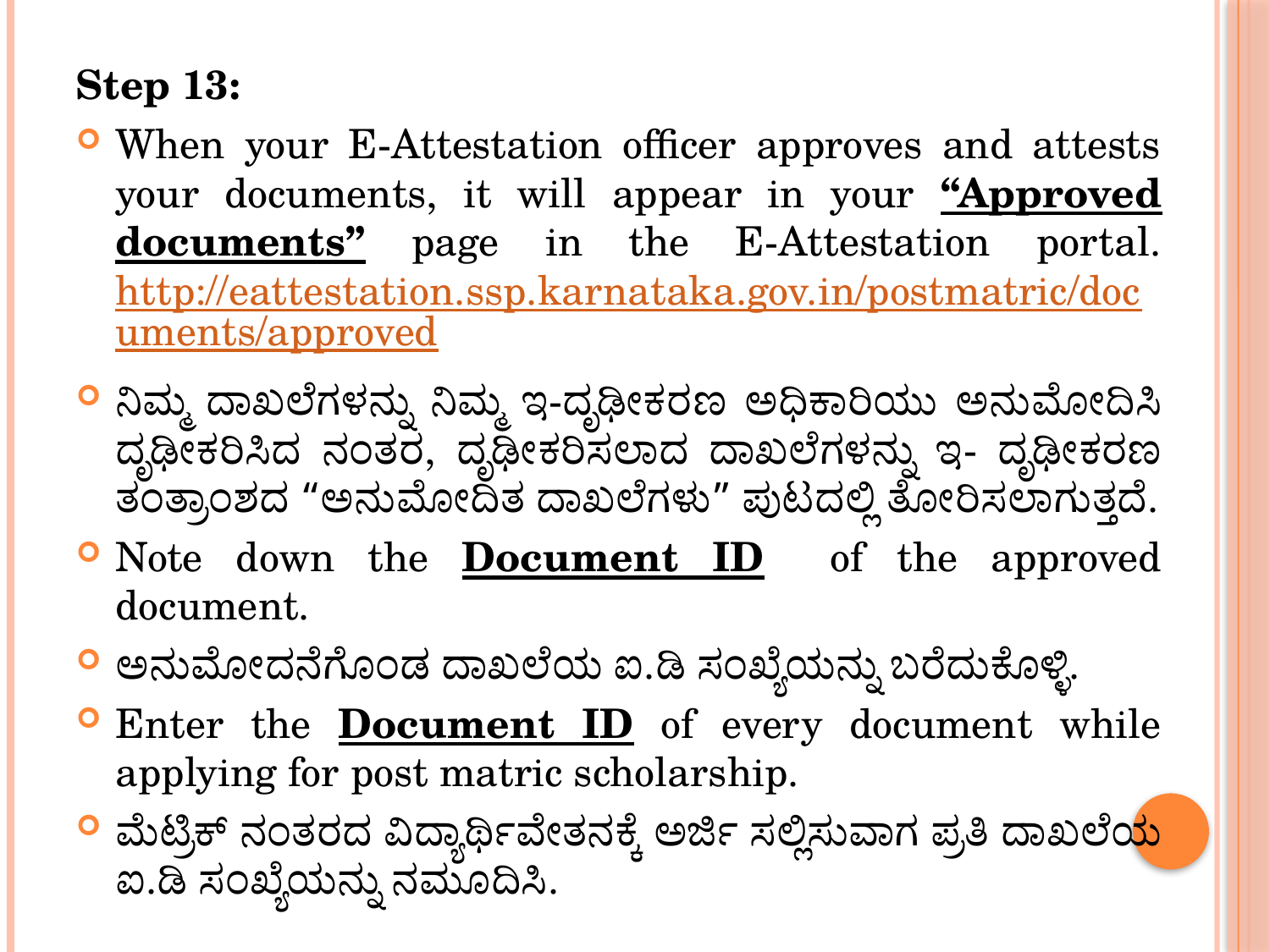

Step 13:
When your E-Attestation officer approves and attests your documents, it will appear in your “Approved documents” page in the E-Attestation portal. http://eattestation.ssp.karnataka.gov.in/postmatric/documents/approved
ನಿಮ್ಮ ದಾಖಲೆಗಳನ್ನು ನಿಮ್ಮ ಇ-ದೃಢೀಕರಣ ಅಧಿಕಾರಿಯು ಅನುಮೋದಿಸಿ ದೃಢೀಕರಿಸಿದ ನಂತರ, ದೃಢೀಕರಿಸಲಾದ ದಾಖಲೆಗಳನ್ನು ಇ- ದೃಢೀಕರಣ ತಂತ್ರಾಂಶದ “ಅನುಮೋದಿತ ದಾಖಲೆಗಳು” ಪುಟದಲ್ಲಿ ತೋರಿಸಲಾಗುತ್ತದೆ.
Note down the Document ID  of the approved document.
ಅನುಮೋದನೆಗೊಂಡ ದಾಖಲೆಯ ಐ.ಡಿ ಸಂಖ್ಯೆಯನ್ನು ಬರೆದುಕೊಳ್ಳಿ.
Enter the Document ID of every document while applying for post matric scholarship.
ಮೆಟ್ರಿಕ್ ನಂತರದ ವಿದ್ಯಾರ್ಥಿವೇತನಕ್ಕೆ ಅರ್ಜಿ ಸಲ್ಲಿಸುವಾಗ ಪ್ರತಿ ದಾಖಲೆಯ ಐ.ಡಿ ಸಂಖ್ಯೆಯನ್ನು ನಮೂದಿಸಿ.